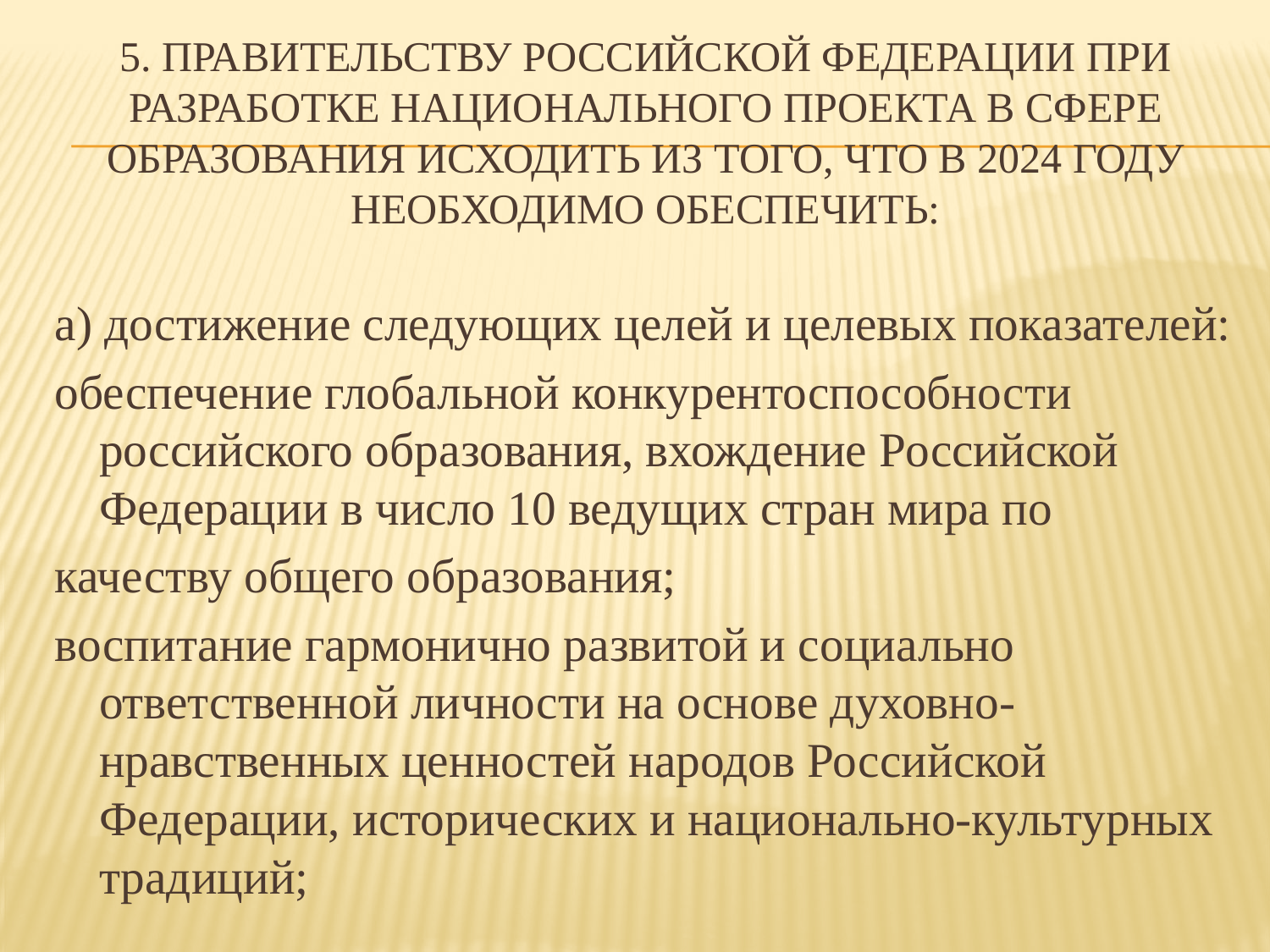

# 5. Правительству Российской Федерации при разработке национального проекта в сфере образования исходить из того, что в 2024 году необходимо обеспечить:
а) достижение следующих целей и целевых показателей:
обеспечение глобальной конкурентоспособности российского образования, вхождение Российской Федерации в число 10 ведущих стран мира по
качеству общего образования;
воспитание гармонично развитой и социально ответственной личности на основе духовно-нравственных ценностей народов Российской Федерации, исторических и национально-культурных традиций;